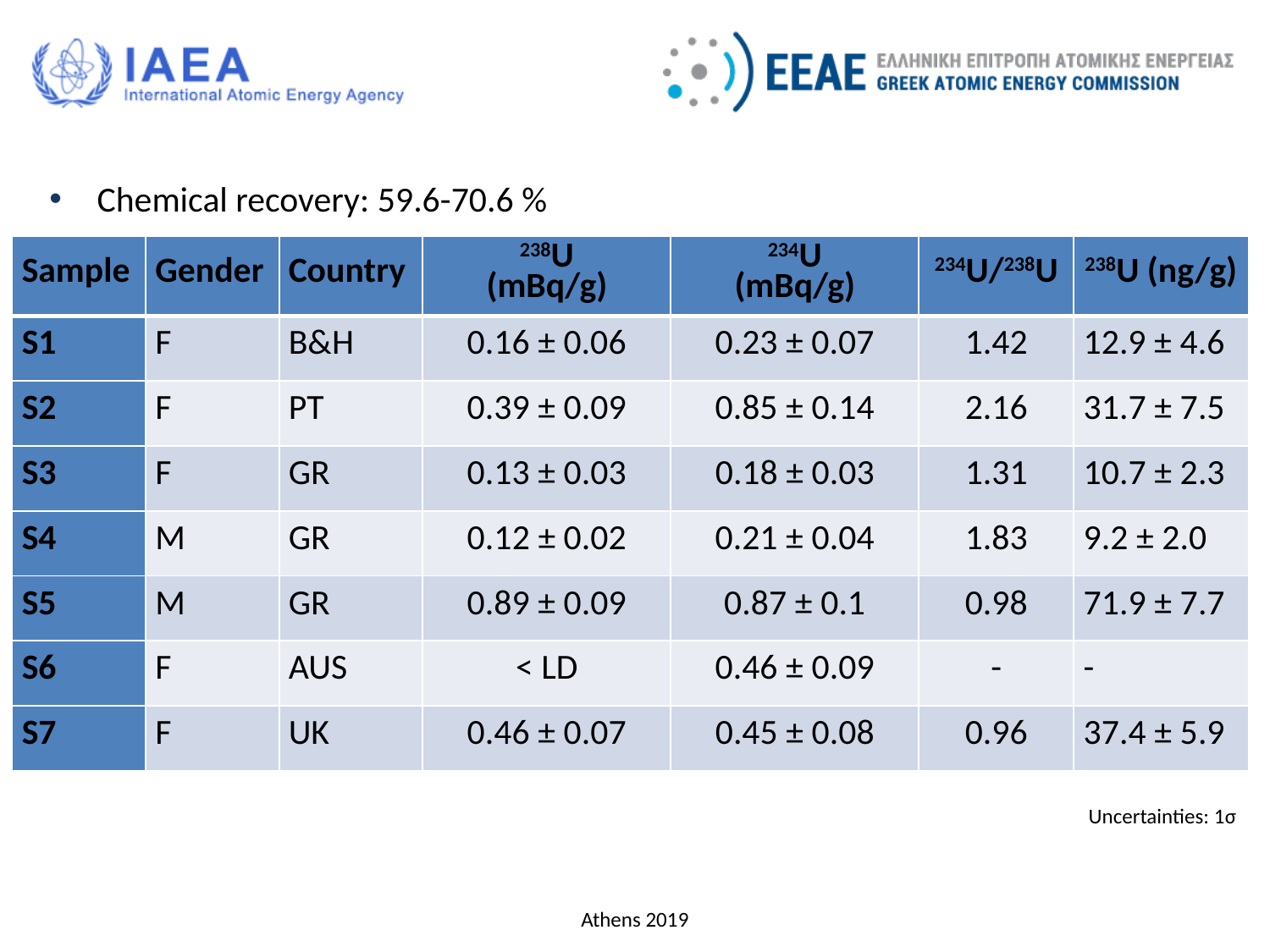

Chemical recovery: 59.6-70.6 %
| Sample | Gender | Country | 238U (mBq/g) | 234U (mBq/g) | 234U/238U | 238U (ng/g) |
| --- | --- | --- | --- | --- | --- | --- |
| S1 | F | B&H | 0.16 ± 0.06 | 0.23 ± 0.07 | 1.42 | 12.9 ± 4.6 |
| S2 | F | PT | 0.39 ± 0.09 | 0.85 ± 0.14 | 2.16 | 31.7 ± 7.5 |
| S3 | F | GR | 0.13 ± 0.03 | 0.18 ± 0.03 | 1.31 | 10.7 ± 2.3 |
| S4 | M | GR | 0.12 ± 0.02 | 0.21 ± 0.04 | 1.83 | 9.2 ± 2.0 |
| S5 | M | GR | 0.89 ± 0.09 | 0.87 ± 0.1 | 0.98 | 71.9 ± 7.7 |
| S6 | F | AUS | < LD | 0.46 ± 0.09 | - | - |
| S7 | F | UK | 0.46 ± 0.07 | 0.45 ± 0.08 | 0.96 | 37.4 ± 5.9 |
Uncertainties: 1σ